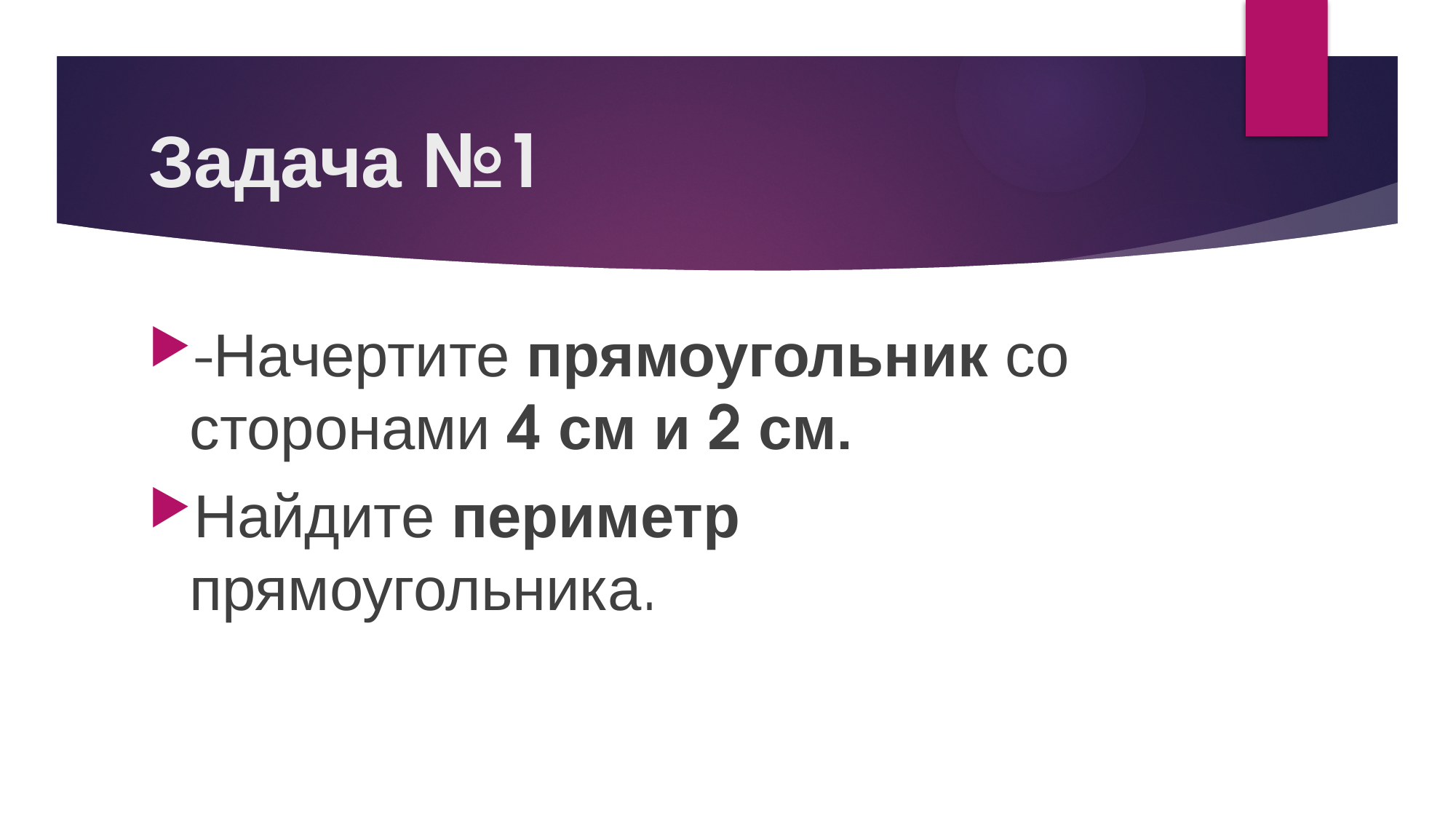

# Задача №1
-Начертите прямоугольник со сторонами 4 см и 2 см.
Найдите периметр прямоугольника.